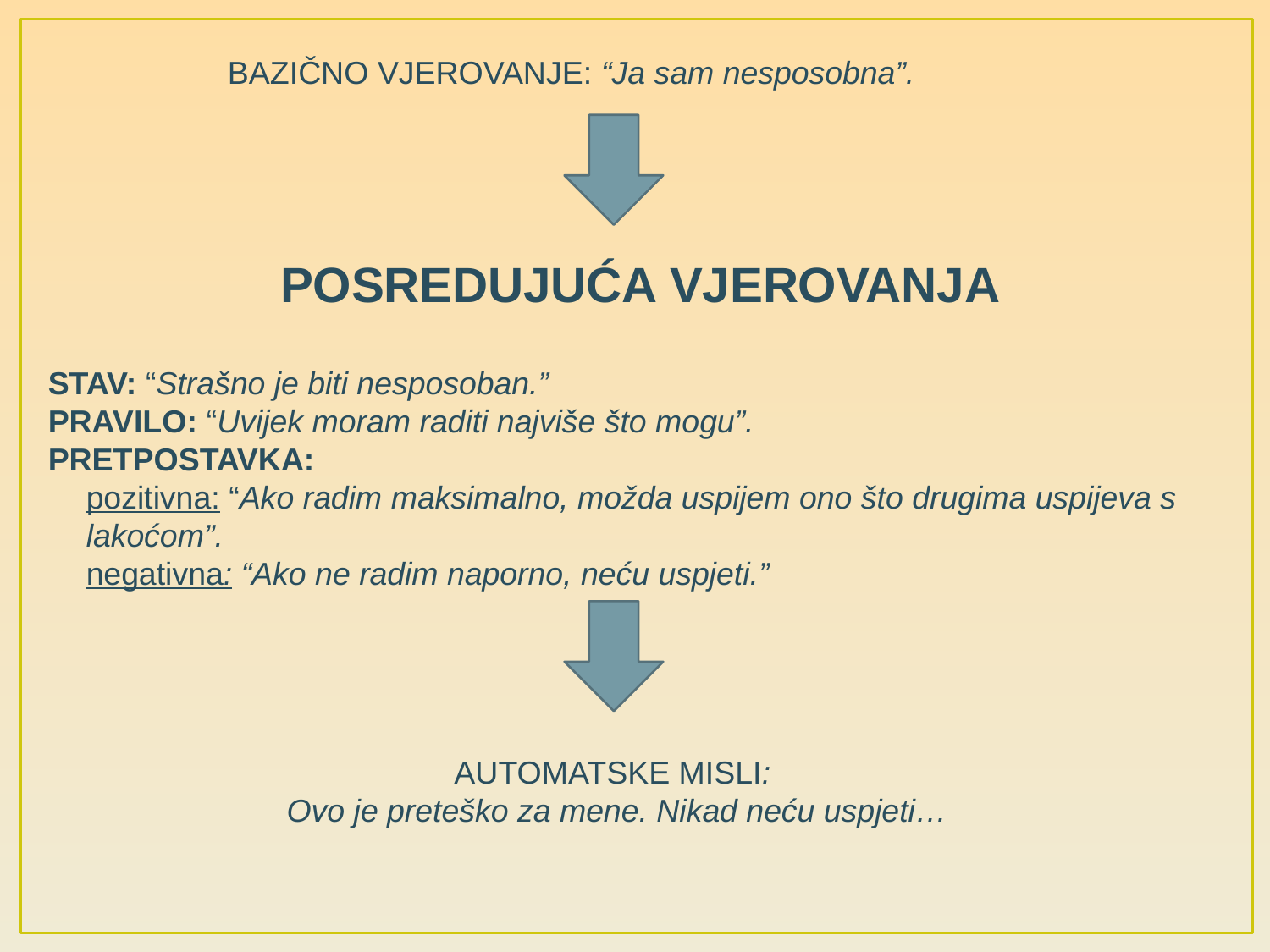

BAZIČNO VJEROVANJE: “Ja sam nesposobna”.

POSREDUJUĆA VJEROVANJA

STAV: “Strašno je biti nesposoban.”
PRAVILO: “Uvijek moram raditi najviše što mogu”.
PRETPOSTAVKA:
	pozitivna: “Ako radim maksimalno, možda uspijem ono što drugima uspijeva s lakoćom”.
	negativna: “Ako ne radim naporno, neću uspjeti.”

AUTOMATSKE MISLI:
Ovo je preteško za mene. Nikad neću uspjeti…